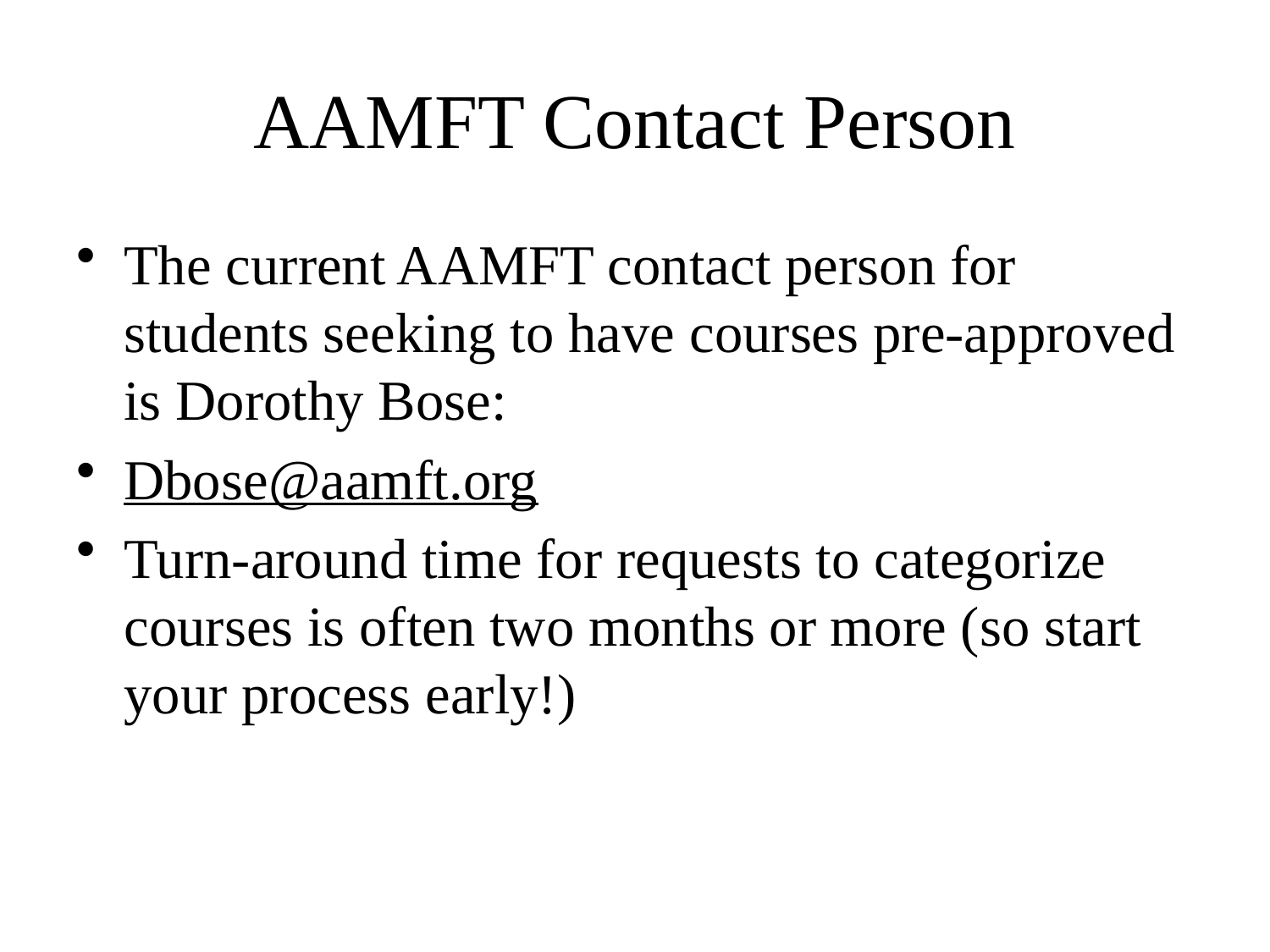

# AAMFT Contact Person
The current AAMFT contact person for students seeking to have courses pre-approved is Dorothy Bose:
Dbose@aamft.org
Turn-around time for requests to categorize courses is often two months or more (so start your process early!)